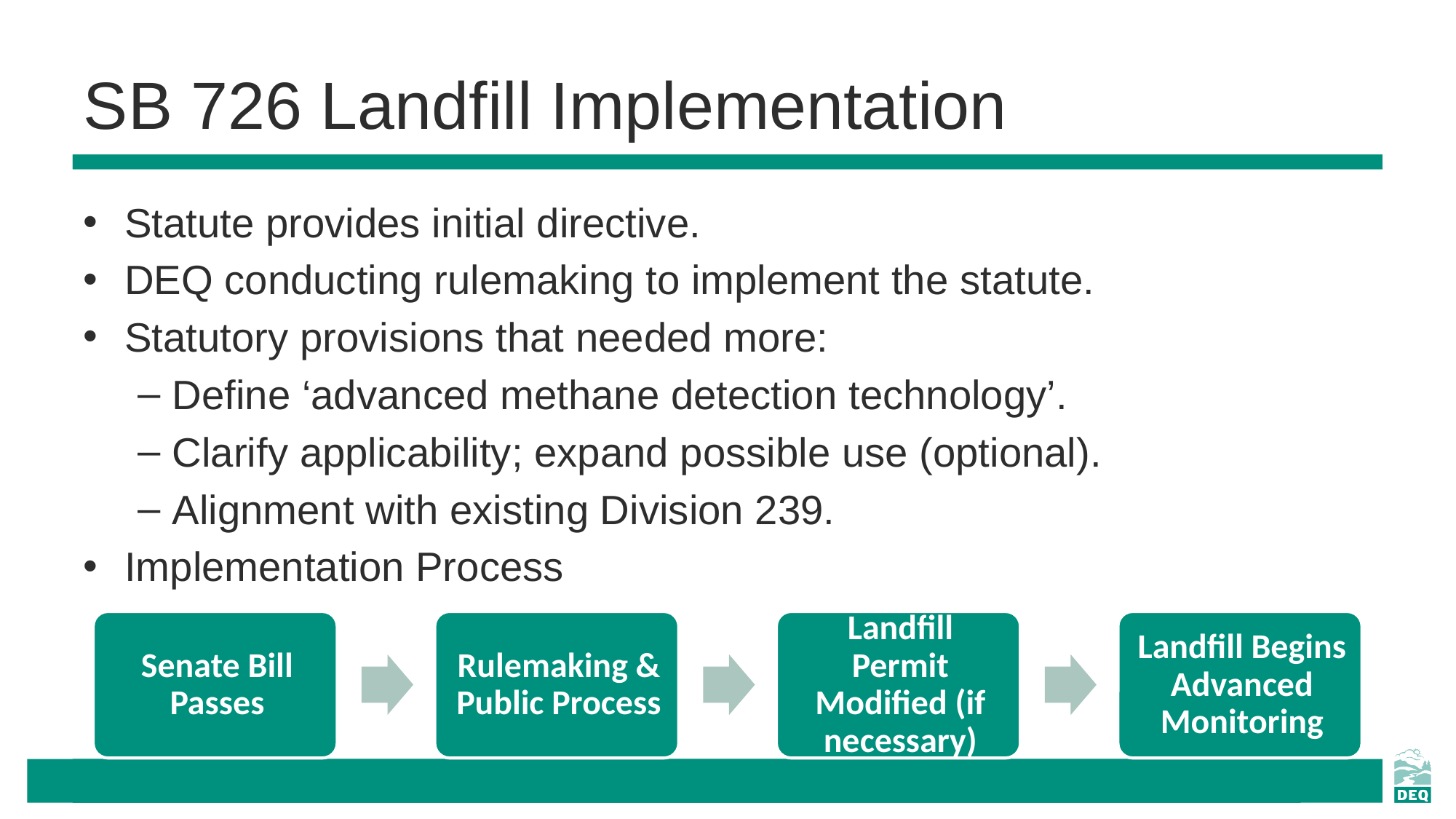

# SB 726 Landfill Implementation
Statute provides initial directive.
DEQ conducting rulemaking to implement the statute.
Statutory provisions that needed more:
Define ‘advanced methane detection technology’.
Clarify applicability; expand possible use (optional).
Alignment with existing Division 239.
Implementation Process

Senate Bill Passes

Rulemaking & Public Process

Landfill Permit Modified (if necessary)

Landfill Begins Advanced Monitoring